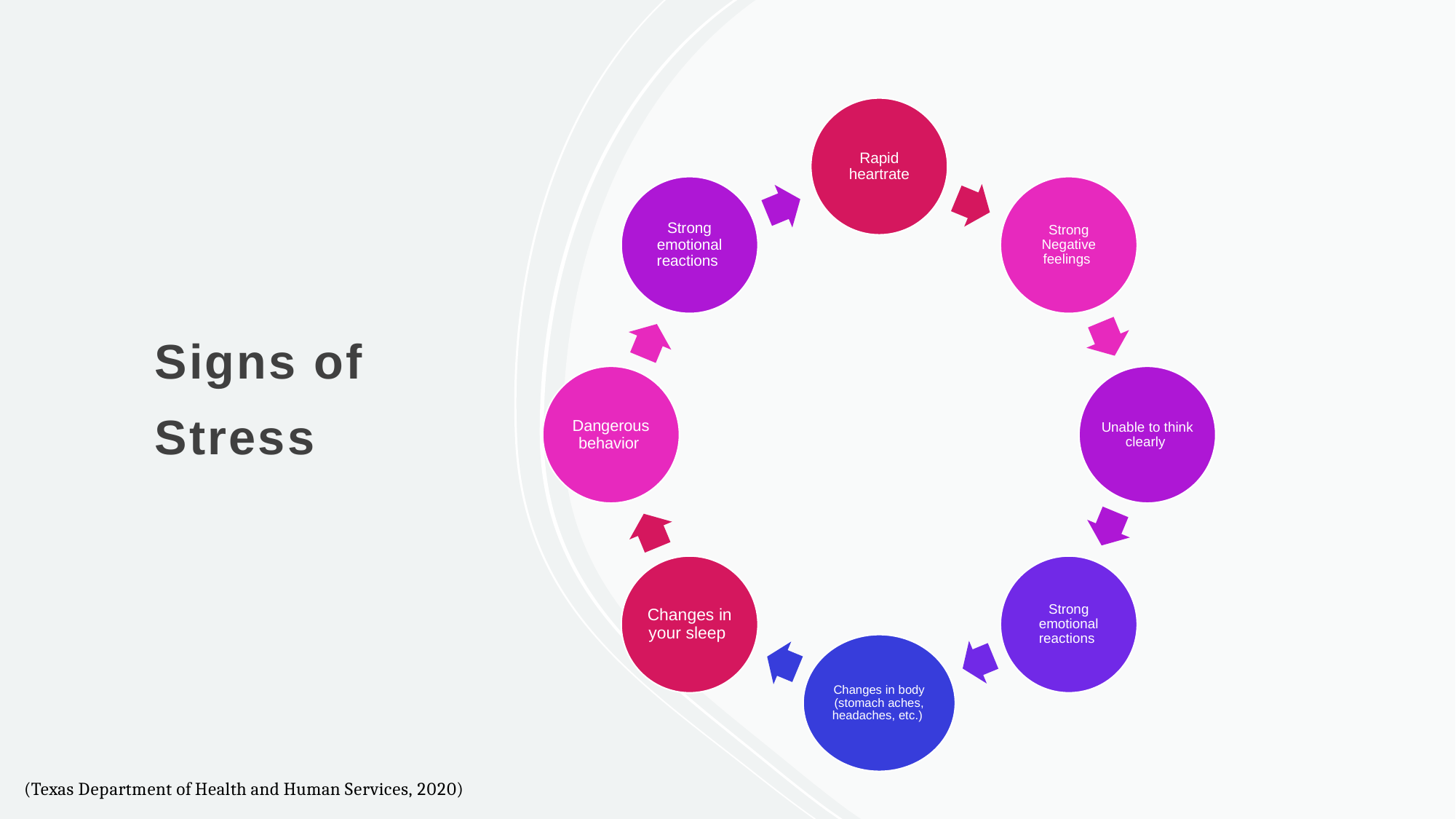

Rapid heartrate

Strong Negative feelings

Unable to think clearly

Strong emotional reactions

Changes in body (stomach aches, headaches, etc.)

Changes in your sleep

Dangerous behavior

Strong emotional reactions

# Signs of Stress
 (Texas Department of Health and Human Services, 2020)